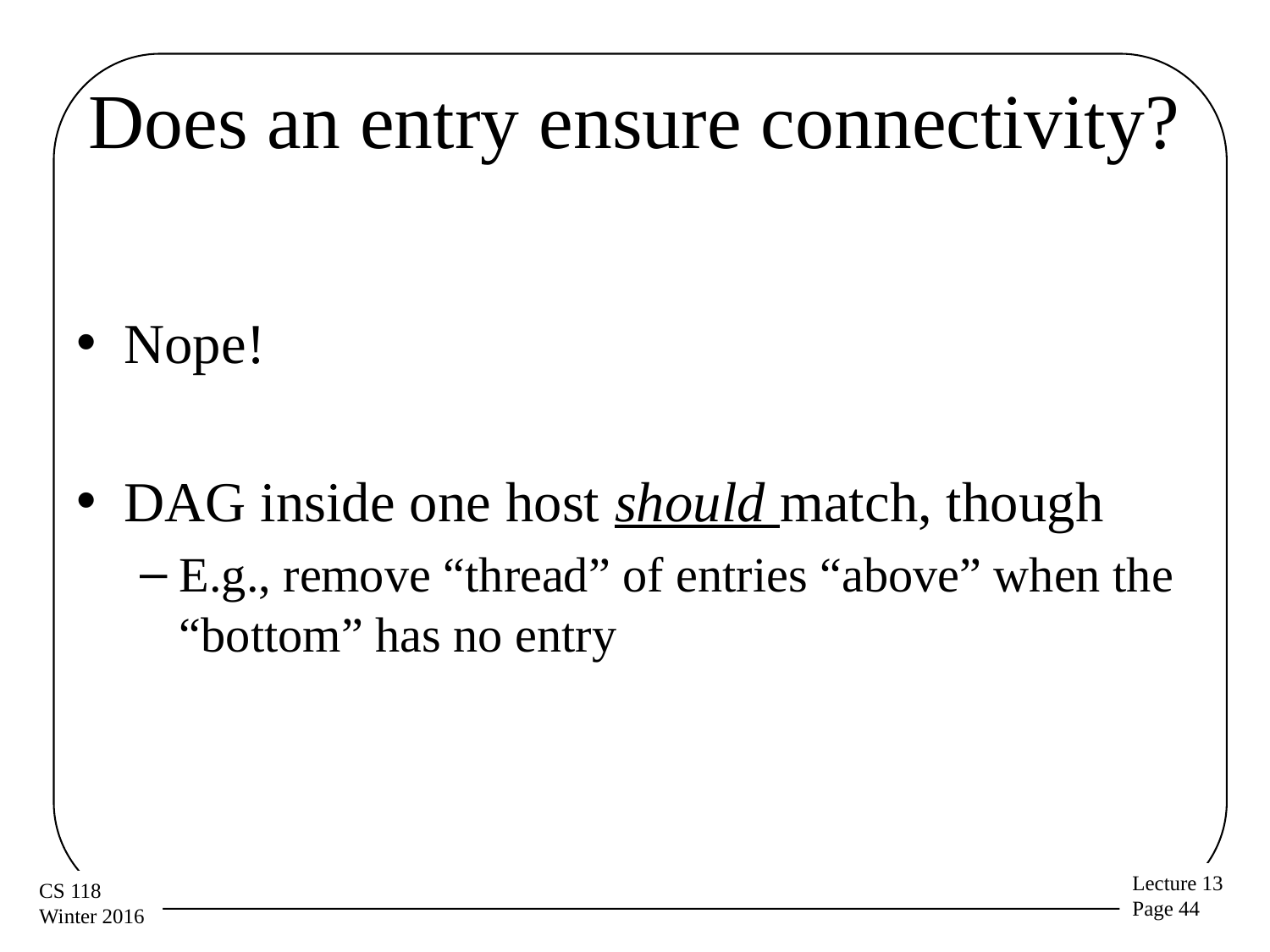

# Does an entry ensure connectivity?

Nope!

DAG inside one host should match, though
E.g., remove “thread” of entries “above” when the “bottom” has no entry